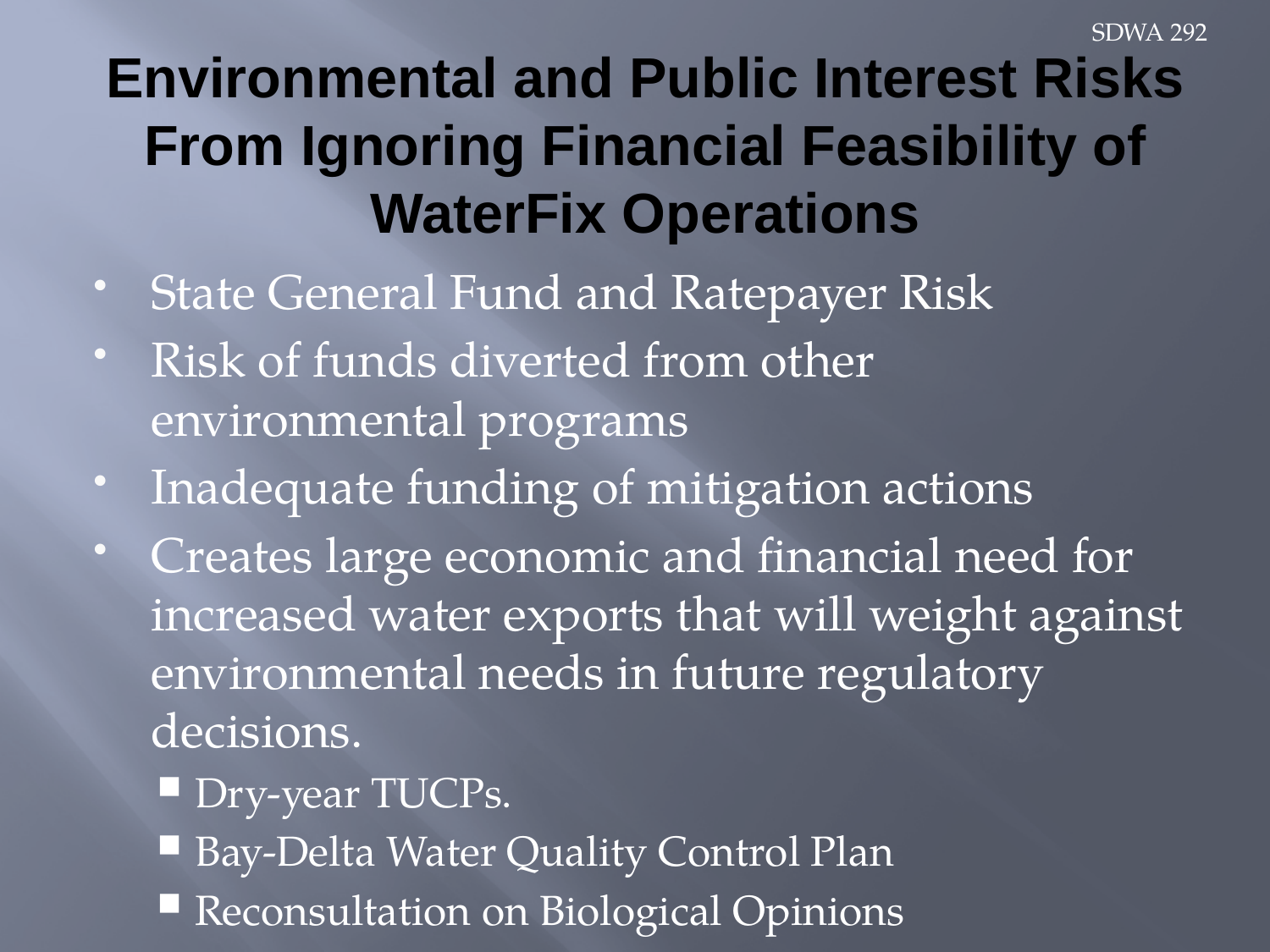

# Environmental and Public Interest Risks From Ignoring Financial Feasibility of WaterFix Operations
State General Fund and Ratepayer Risk
Risk of funds diverted from other environmental programs
Inadequate funding of mitigation actions
Creates large economic and financial need for increased water exports that will weight against environmental needs in future regulatory decisions.
Dry-year TUCPs.
Bay-Delta Water Quality Control Plan
Reconsultation on Biological Opinions